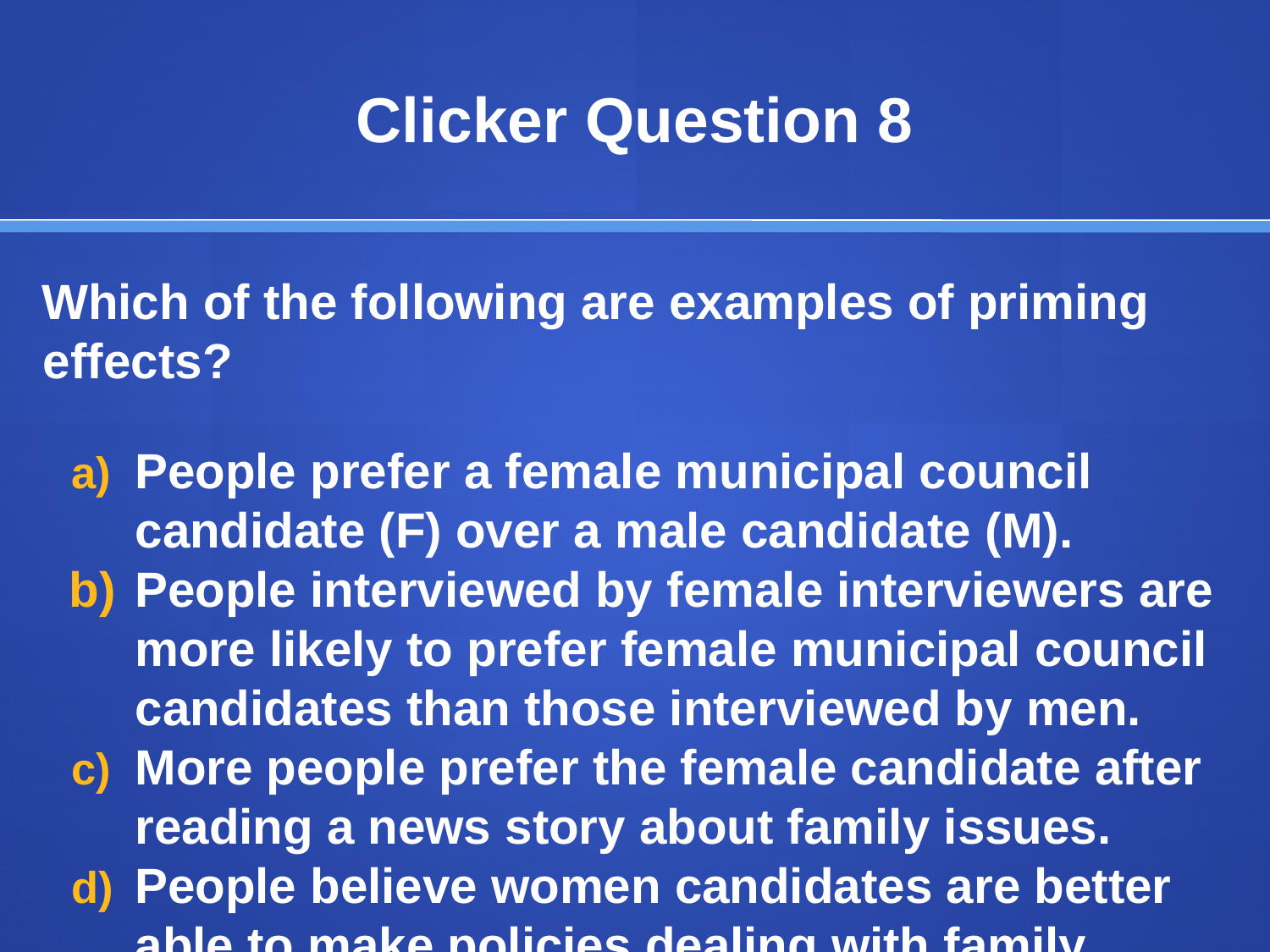

# Clicker Question 8
Which of the following are examples of priming effects?

People prefer a female municipal council candidate (F) over a male candidate (M).
People interviewed by female interviewers are more likely to prefer female municipal council candidates than those interviewed by men.
More people prefer the female candidate after reading a news story about family issues.
People believe women candidates are better able to make policies dealing with family issues.